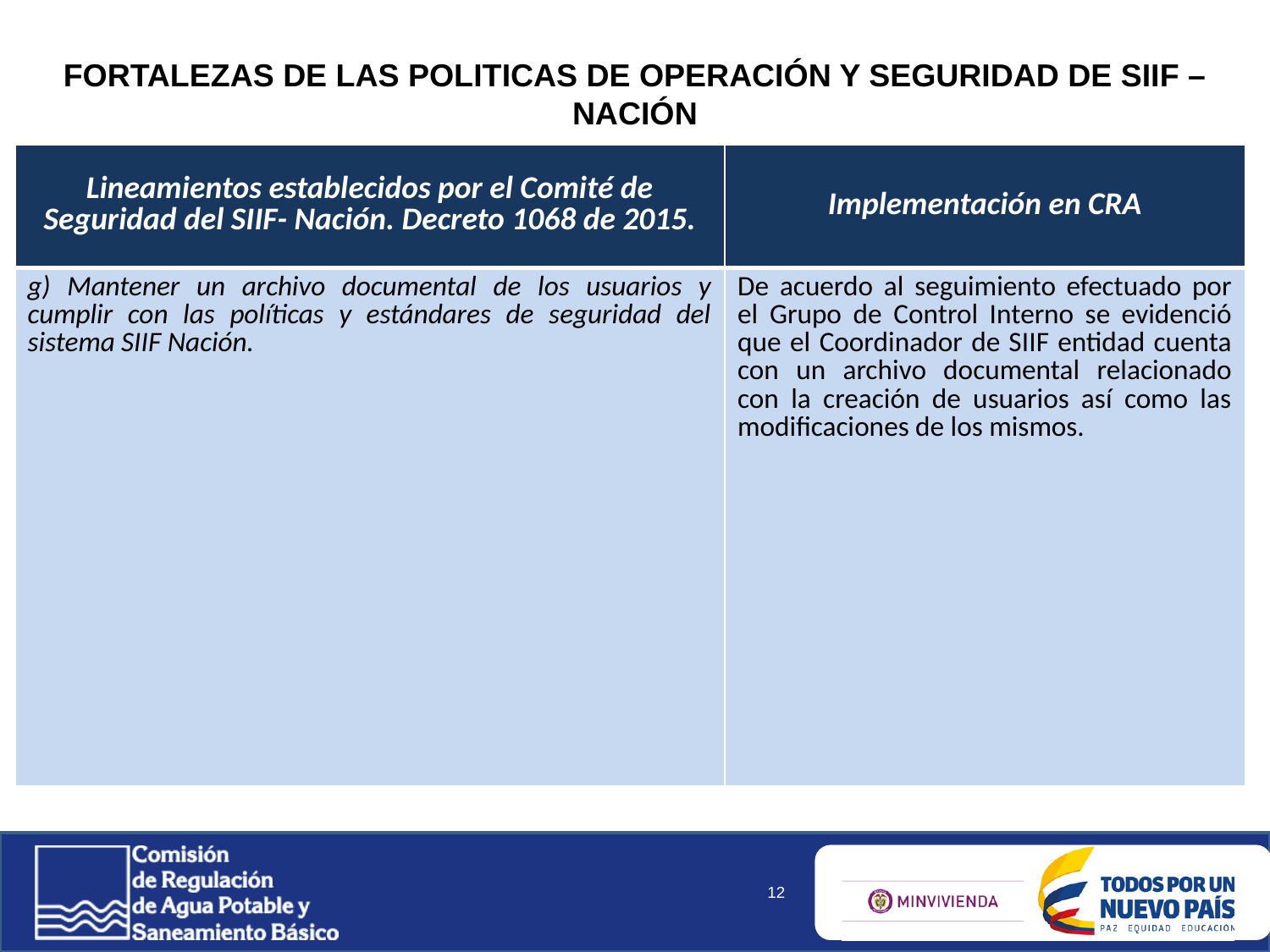

FORTALEZAS DE LAS POLITICAS DE OPERACIÓN Y SEGURIDAD DE SIIF – NACIÓN
| Lineamientos establecidos por el Comité de Seguridad del SIIF- Nación. Decreto 1068 de 2015. | Implementación en CRA |
| --- | --- |
| g) Mantener un archivo documental de los usuarios y cumplir con las políticas y estándares de seguridad del sistema SIIF Nación. | De acuerdo al seguimiento efectuado por el Grupo de Control Interno se evidenció que el Coordinador de SIIF entidad cuenta con un archivo documental relacionado con la creación de usuarios así como las modificaciones de los mismos. |
12